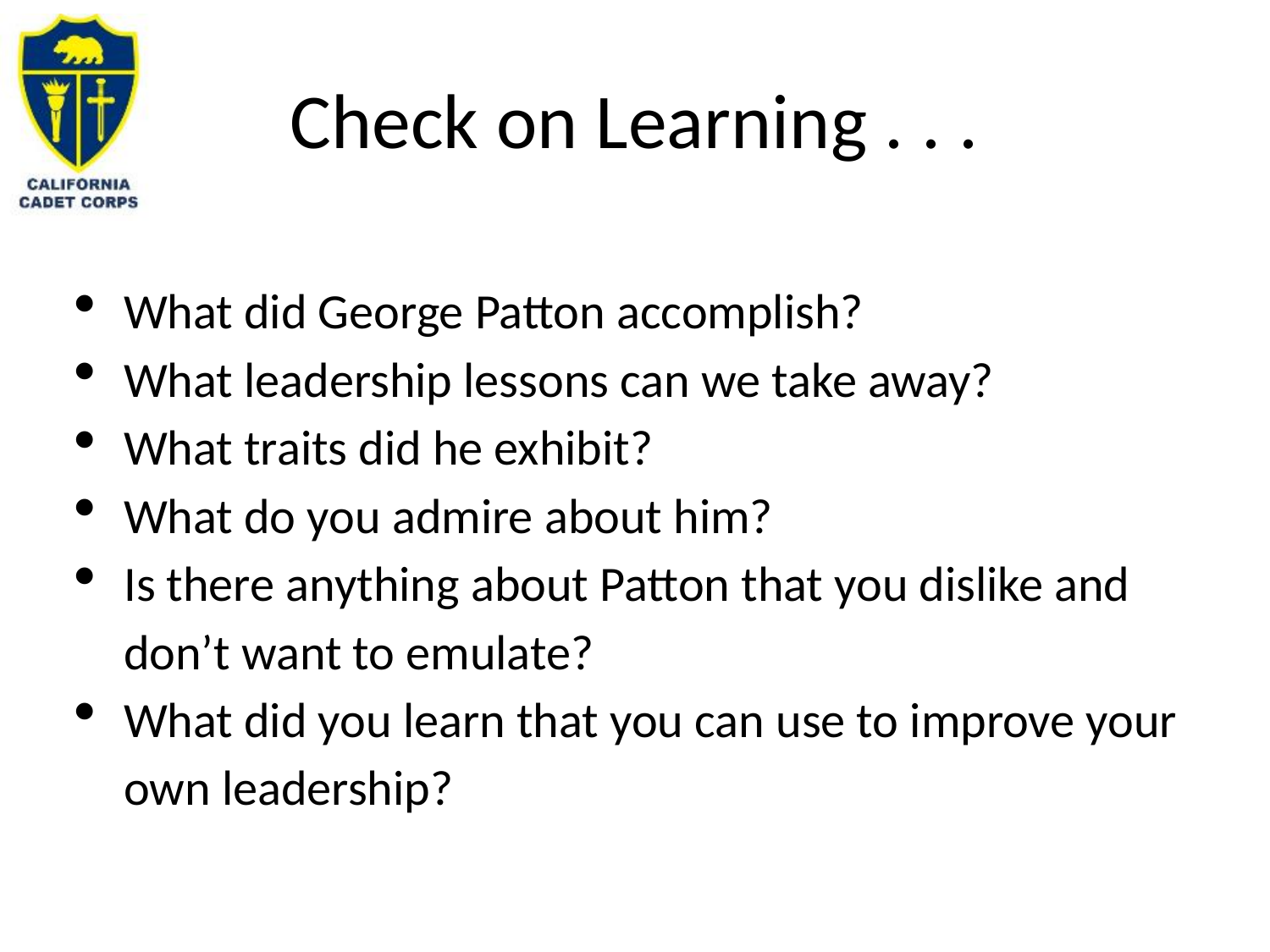

# Check on Learning . . .
What did George Patton accomplish?
What leadership lessons can we take away?
What traits did he exhibit?
What do you admire about him?
Is there anything about Patton that you dislike and don’t want to emulate?
What did you learn that you can use to improve your own leadership?